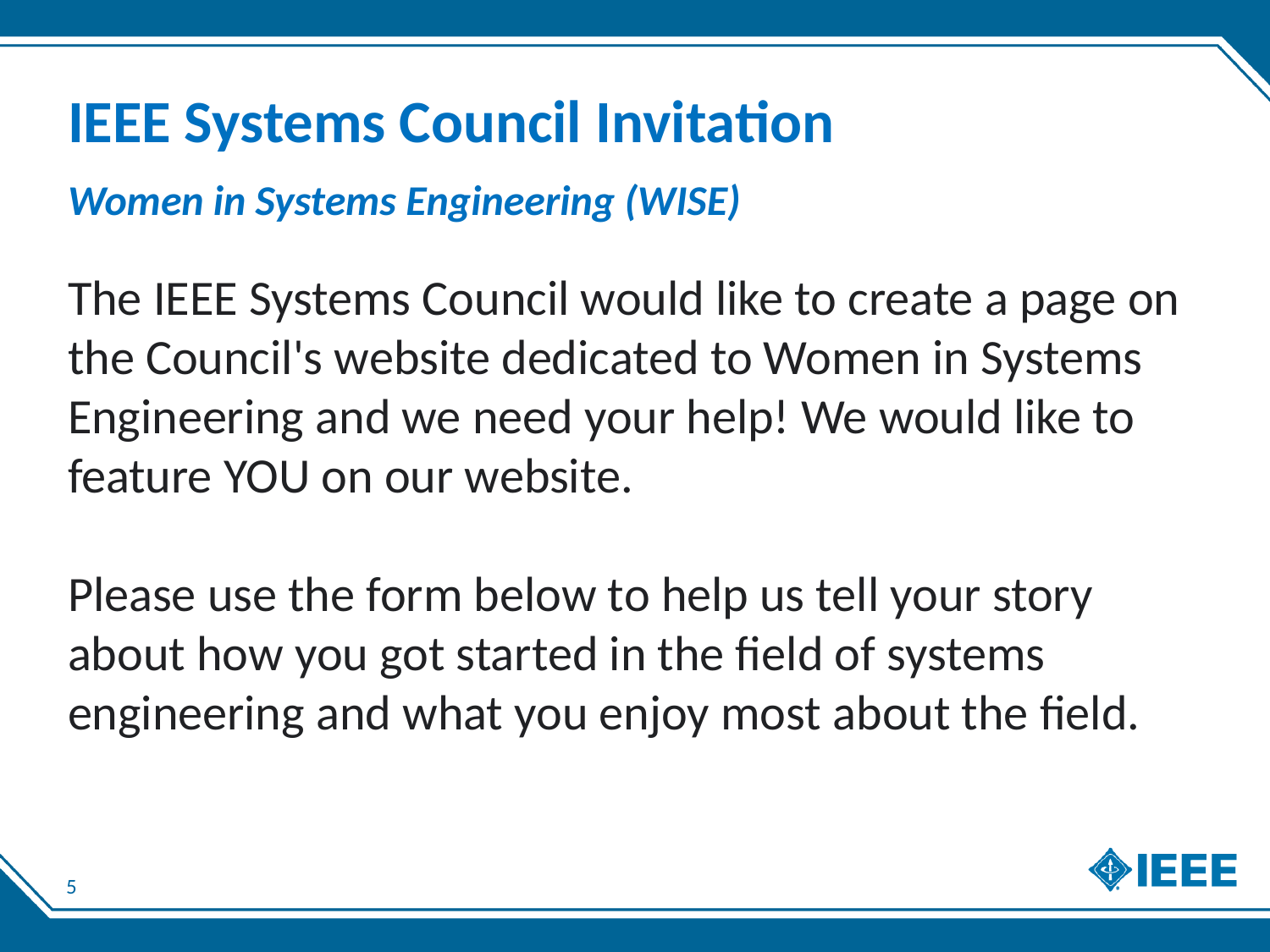

# IEEE Systems Council Invitation
Women in Systems Engineering (WISE)

The IEEE Systems Council would like to create a page on the Council's website dedicated to Women in Systems Engineering and we need your help! We would like to feature YOU on our website.
Please use the form below to help us tell your story about how you got started in the field of systems engineering and what you enjoy most about the field.